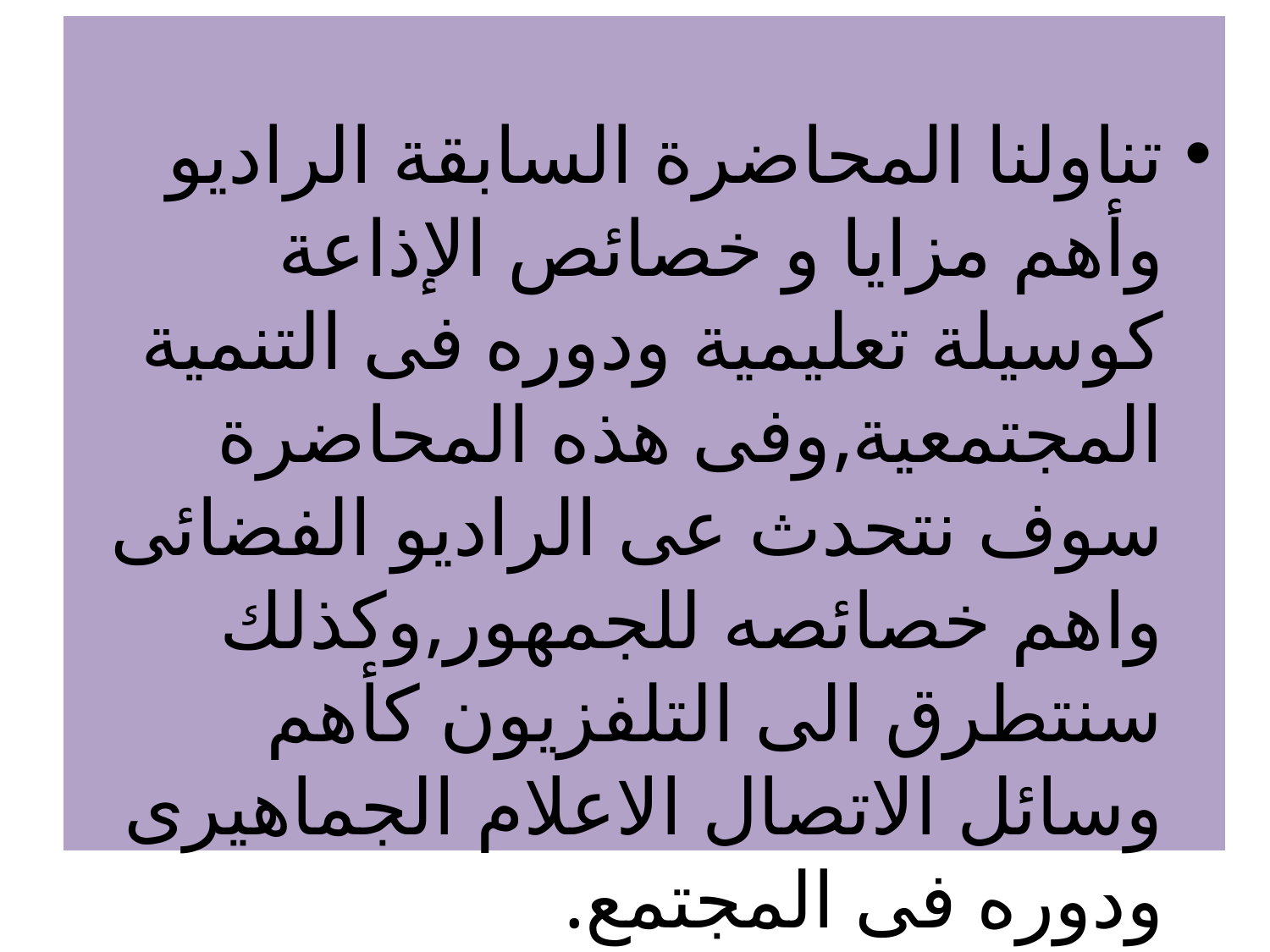

تناولنا المحاضرة السابقة الراديو وأهم مزايا و خصائص الإذاعة كوسيلة تعليمية ودوره فى التنمية المجتمعية,وفى هذه المحاضرة سوف نتحدث عى الراديو الفضائى واهم خصائصه للجمهور,وكذلك سنتطرق الى التلفزيون كأهم وسائل الاتصال الاعلام الجماهيرى ودوره فى المجتمع.